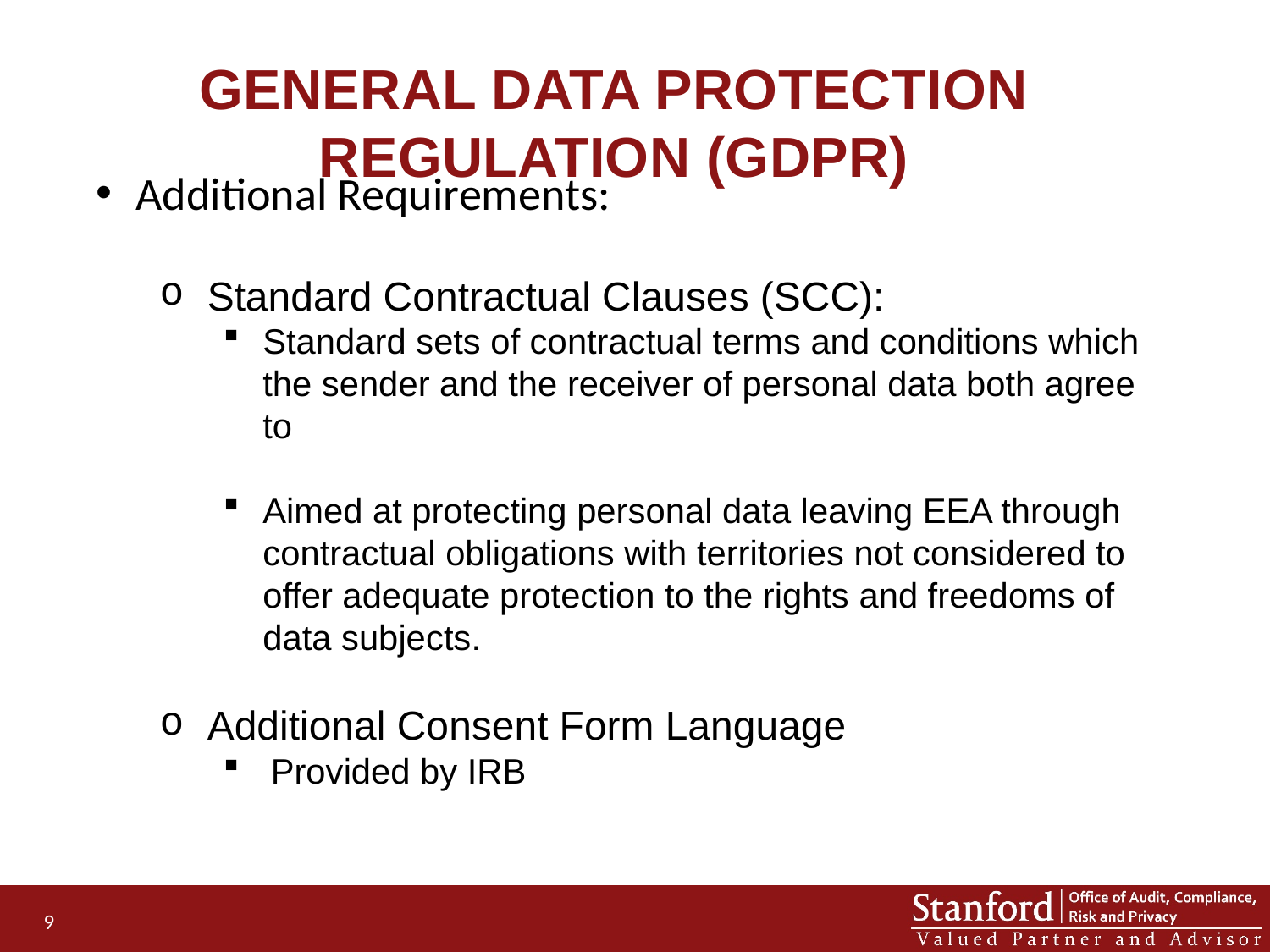

General Data Protection Regulation (GDPR)
Additional Requirements:

Standard Contractual Clauses (SCC):
Standard sets of contractual terms and conditions which the sender and the receiver of personal data both agree to

Aimed at protecting personal data leaving EEA through contractual obligations with territories not considered to offer adequate protection to the rights and freedoms of data subjects.

Additional Consent Form Language
Provided by IRB